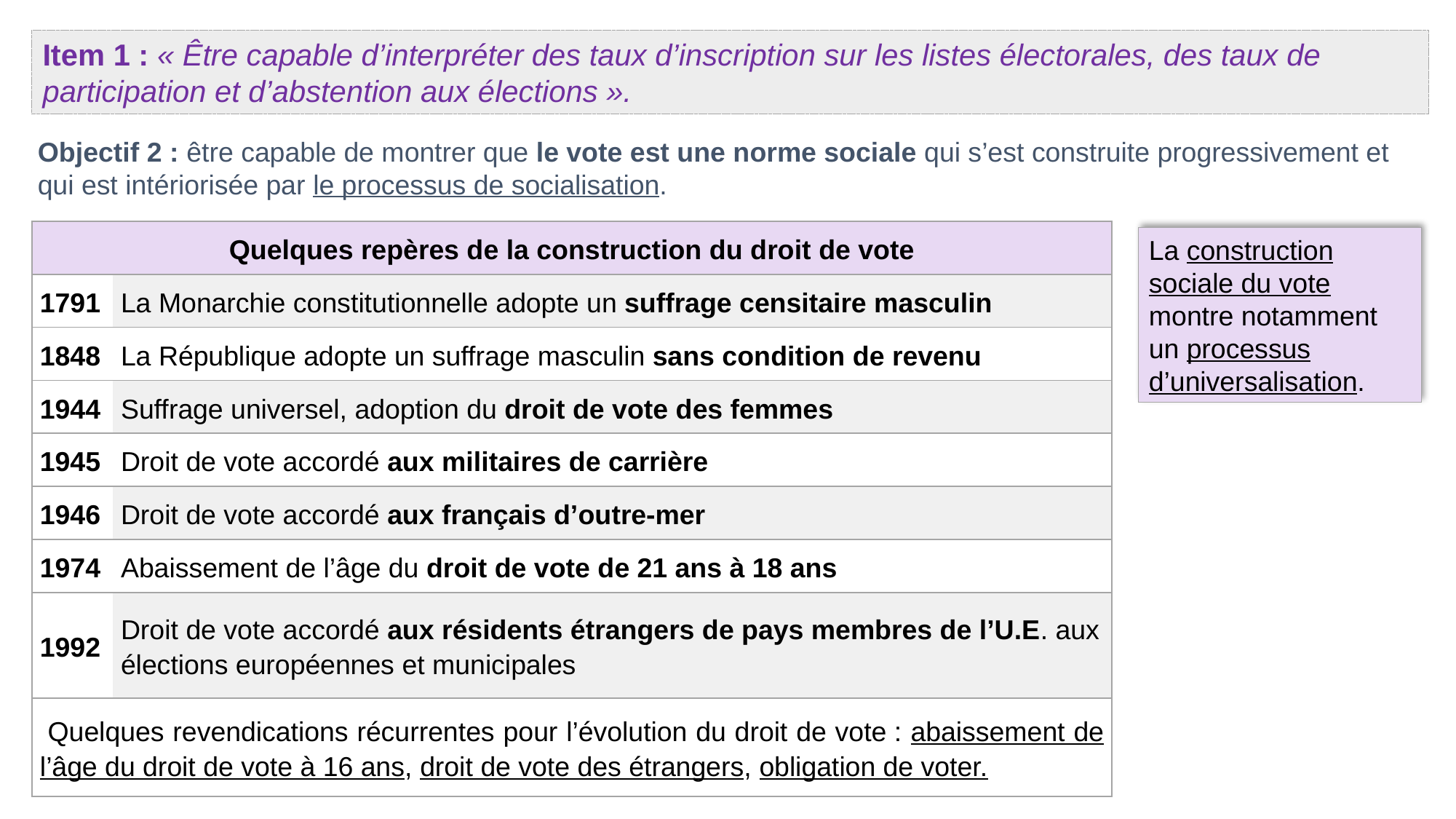

Item 1 : « Être capable d’interpréter des taux d’inscription sur les listes électorales, des taux de participation et d’abstention aux élections ».
Objectif 2 : être capable de montrer que le vote est une norme sociale qui s’est construite progressivement et qui est intériorisée par le processus de socialisation.
| Quelques repères de la construction du droit de vote |  |
| --- | --- |
| 1791 | La Monarchie constitutionnelle adopte un suffrage censitaire masculin |
| 1848 | La République adopte un suffrage masculin sans condition de revenu |
| 1944 | Suffrage universel, adoption du droit de vote des femmes |
| 1945 | Droit de vote accordé aux militaires de carrière |
| 1946 | Droit de vote accordé aux français d’outre-mer |
| 1974 | Abaissement de l’âge du droit de vote de 21 ans à 18 ans |
| 1992 | Droit de vote accordé aux résidents étrangers de pays membres de l’U.E. aux élections européennes et municipales |
| Quelques revendications récurrentes pour l’évolution du droit de vote : abaissement de l’âge du droit de vote à 16 ans, droit de vote des étrangers, obligation de voter. |  |
La construction sociale du vote montre notamment un processus d’universalisation.